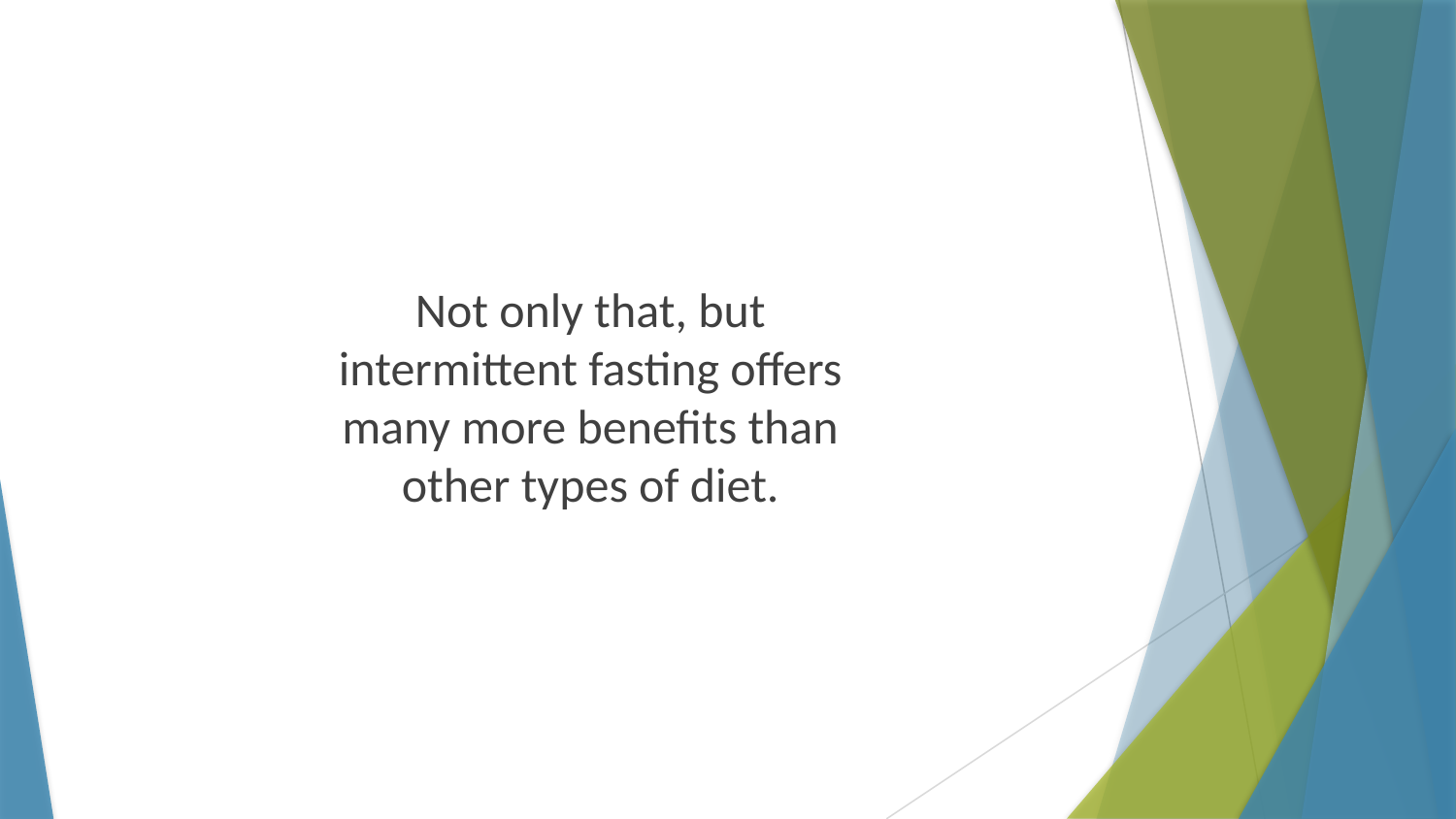

Not only that, but intermittent fasting offers many more benefits than other types of diet.